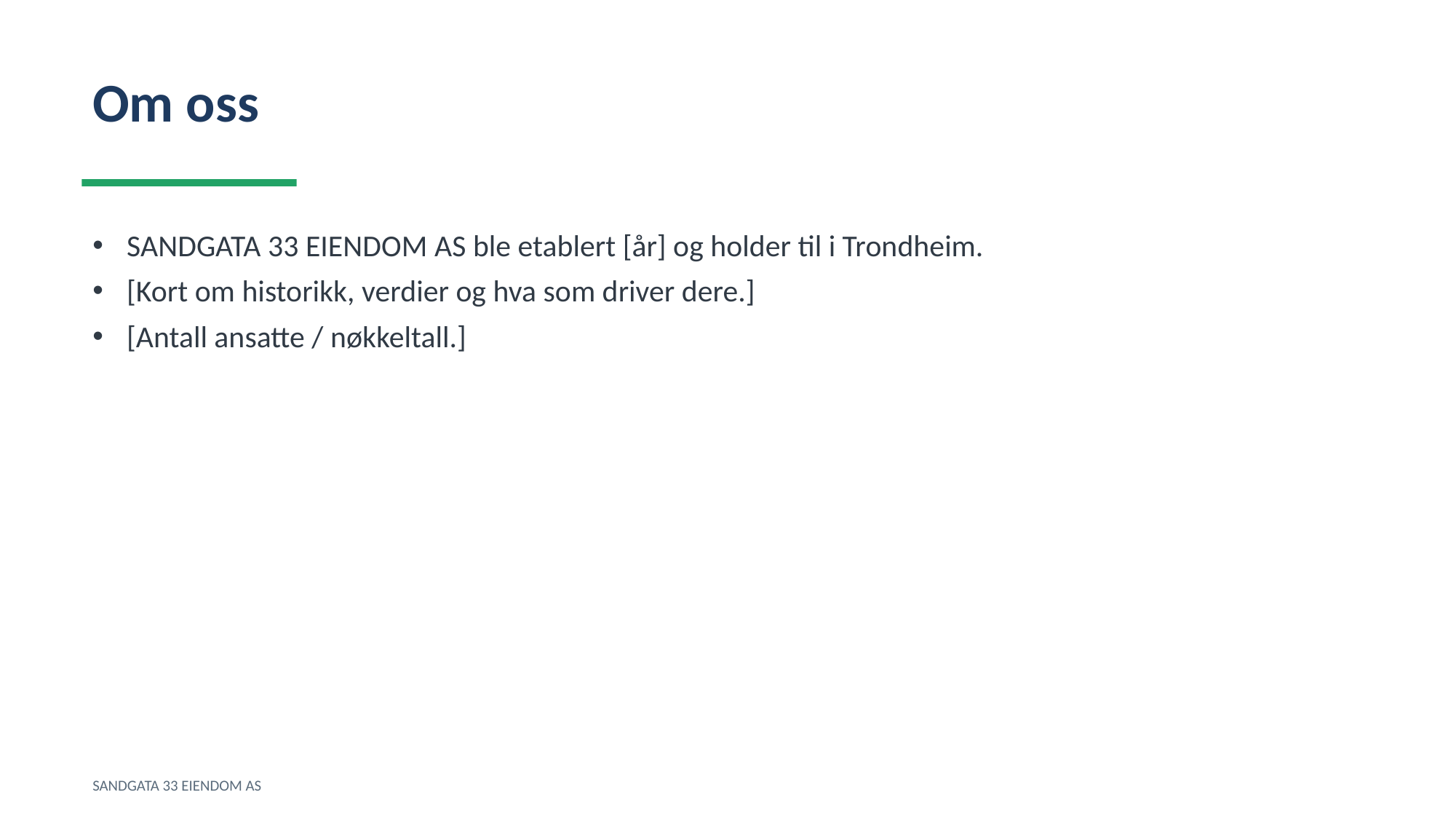

Om oss

SANDGATA 33 EIENDOM AS ble etablert [år] og holder til i Trondheim.
[Kort om historikk, verdier og hva som driver dere.]
[Antall ansatte / nøkkeltall.]
SANDGATA 33 EIENDOM AS